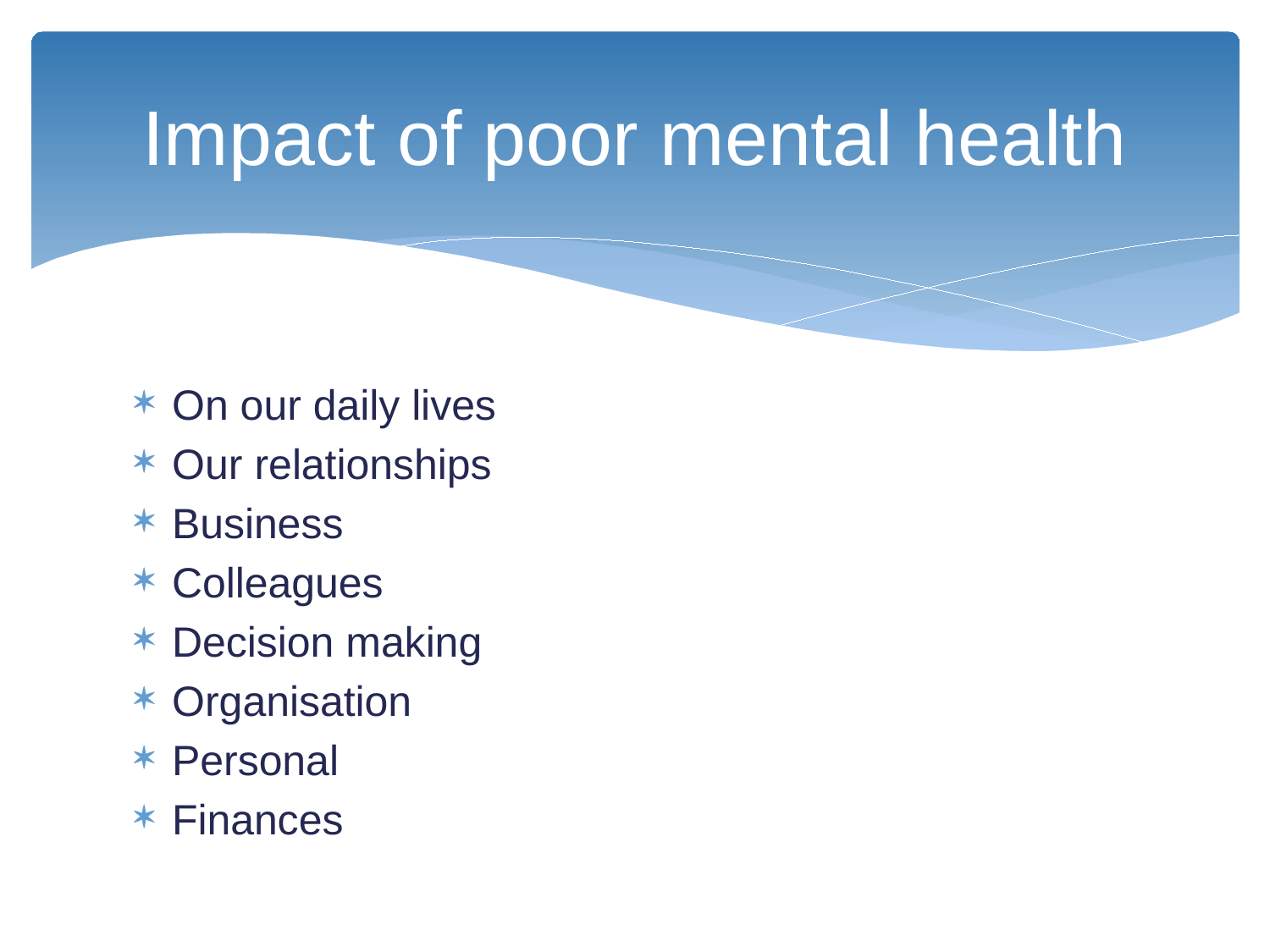

# Impact of poor mental health
On our daily lives
Our relationships
Business
Colleagues
Decision making
Organisation
Personal
Finances